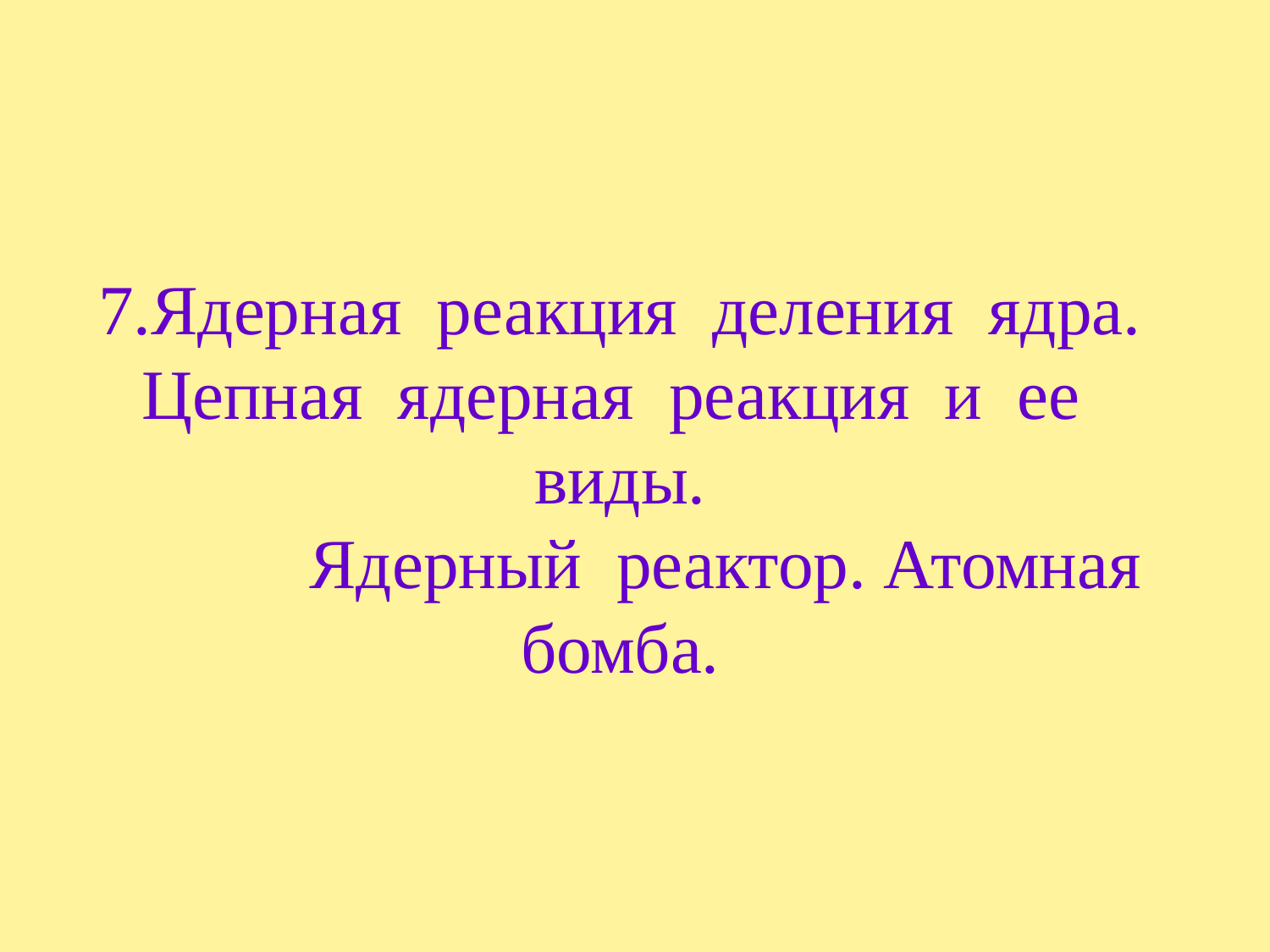

7.Ядерная  реакция  деления  ядра. Цепная  ядерная  реакция  и  ее  виды.
             Ядерный  реактор. Атомная  бомба.